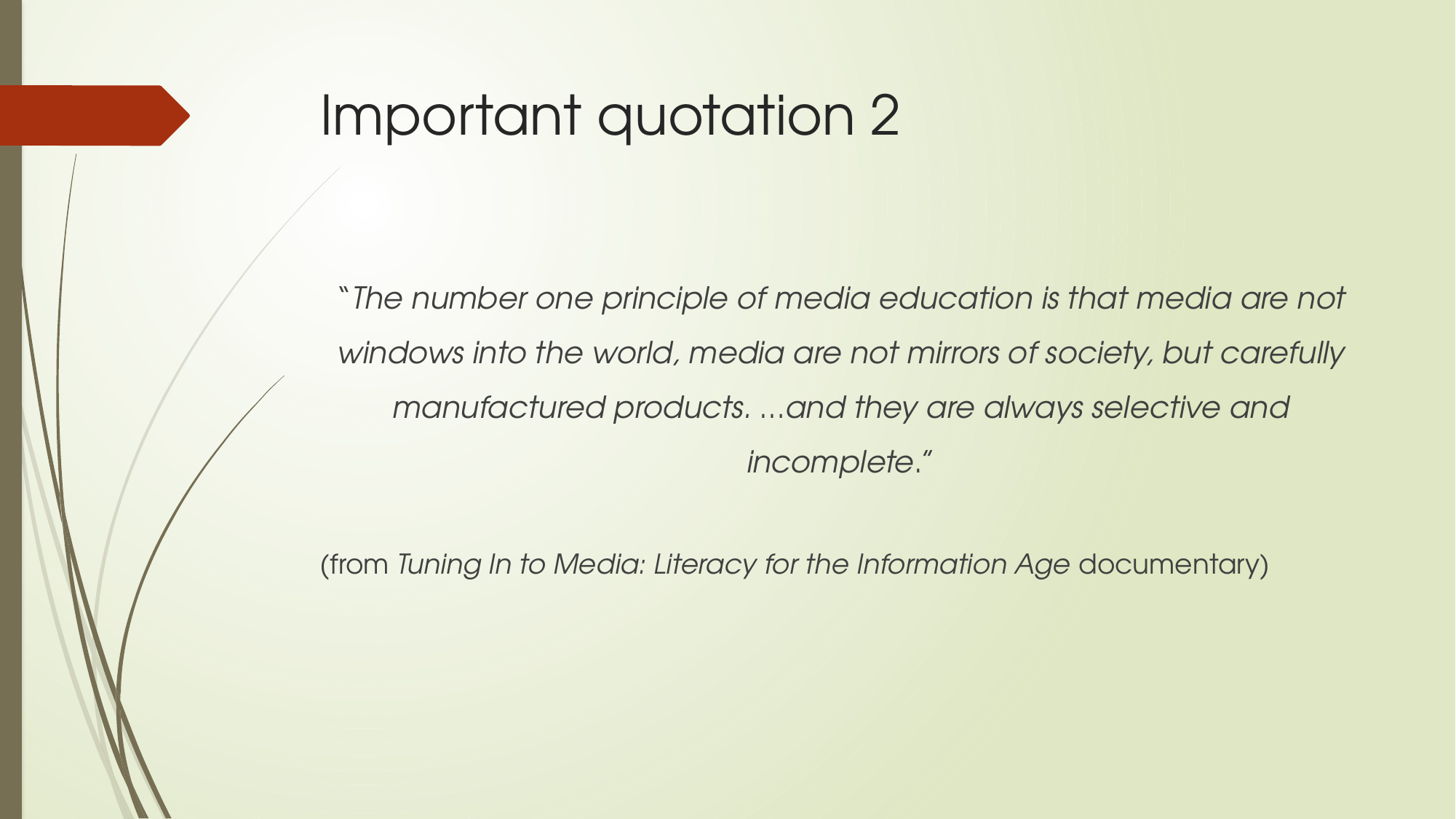

# Important quotation 2
“The number one principle of media education is that media are not windows into the world, media are not mirrors of society, but carefully manufactured products. …and they are always selective and incomplete.”
(from Tuning In to Media: Literacy for the Information Age documentary)